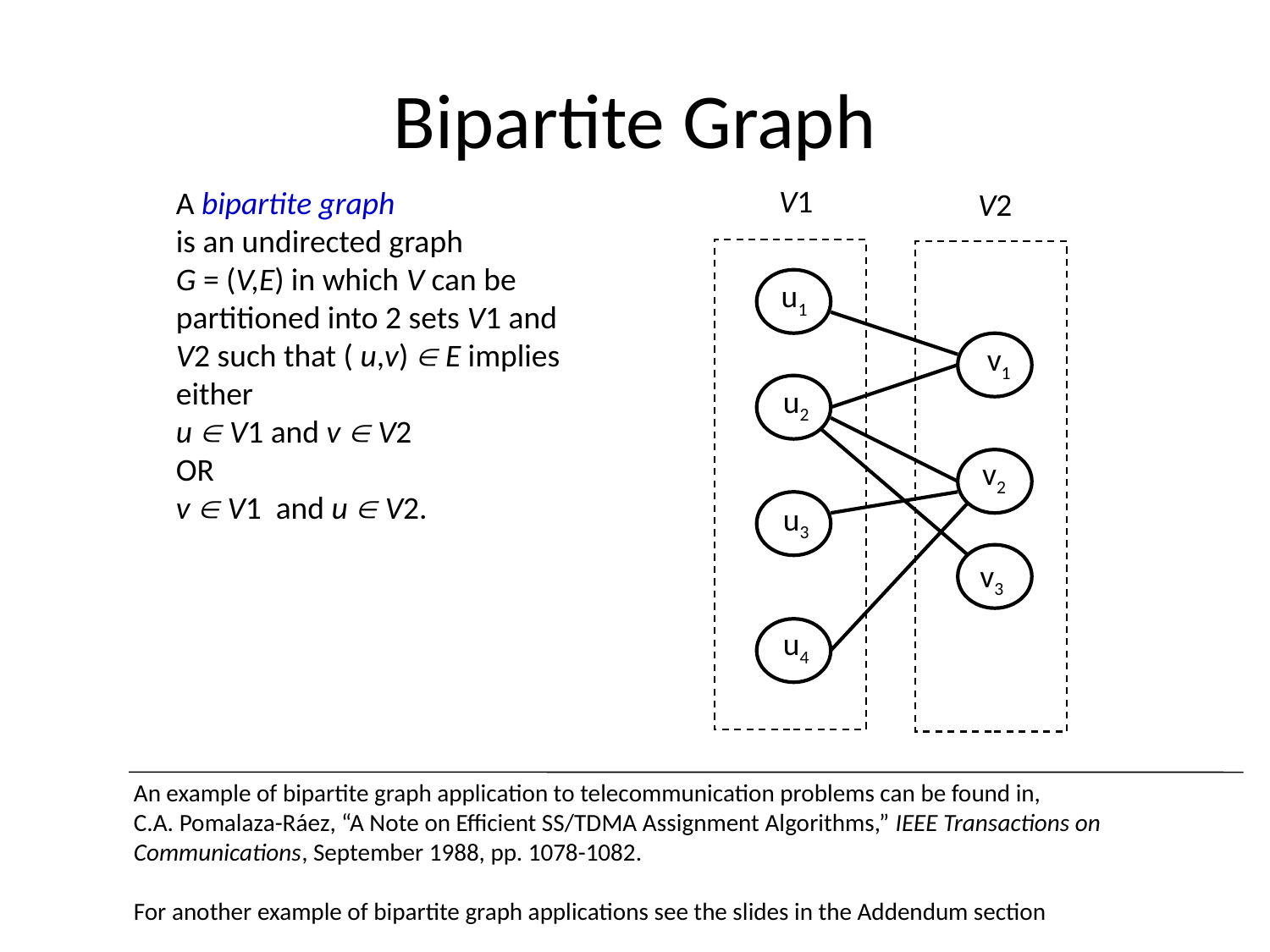

# Bipartite Graph
V1
A bipartite graph
is an undirected graph
G = (V,E) in which V can be partitioned into 2 sets V1 and V2 such that ( u,v) ∈ E implies either
u ∈ V1 and v ∈ V2
OR
v ∈ V1  and u ∈ V2.
V2

u1

v1

u2

v2

u3

v3

u4
An example of bipartite graph application to telecommunication problems can be found in,
C.A. Pomalaza-Ráez, “A Note on Efficient SS/TDMA Assignment Algorithms,” IEEE Transactions on Communications, September 1988, pp. 1078-1082.

For another example of bipartite graph applications see the slides in the Addendum section